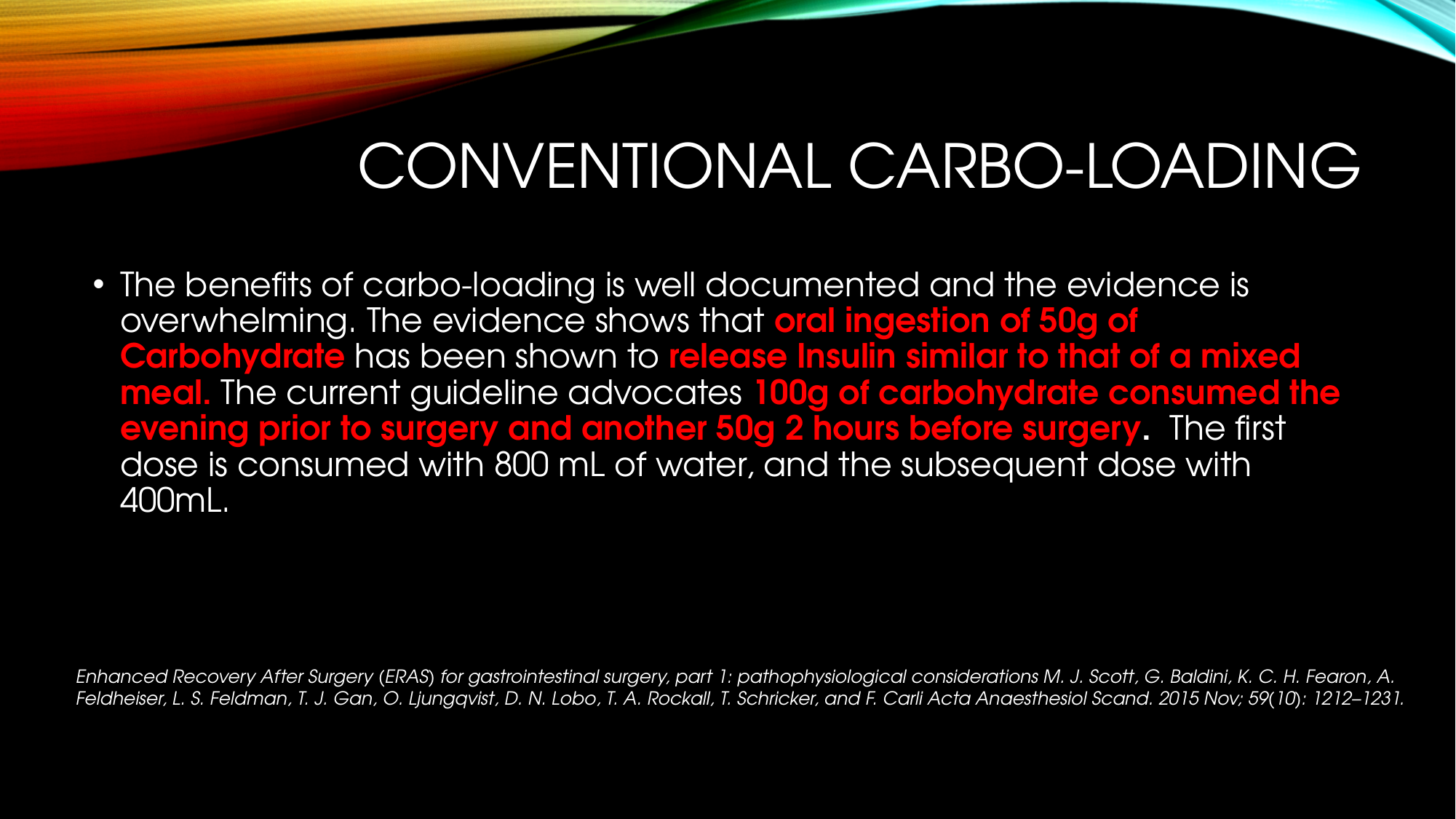

# Conventional Carbo-loading
The benefits of carbo-loading is well documented and the evidence is overwhelming. The evidence shows that oral ingestion of 50g of Carbohydrate has been shown to release Insulin similar to that of a mixed meal. The current guideline advocates 100g of carbohydrate consumed the evening prior to surgery and another 50g 2 hours before surgery.  The first dose is consumed with 800 mL of water, and the subsequent dose with 400mL.
Enhanced Recovery After Surgery (ERAS) for gastrointestinal surgery, part 1: pathophysiological considerations M. J. Scott, G. Baldini, K. C. H. Fearon, A. Feldheiser, L. S. Feldman, T. J. Gan, O. Ljungqvist, D. N. Lobo, T. A. Rockall, T. Schricker, and F. Carli Acta Anaesthesiol Scand. 2015 Nov; 59(10): 1212–1231.